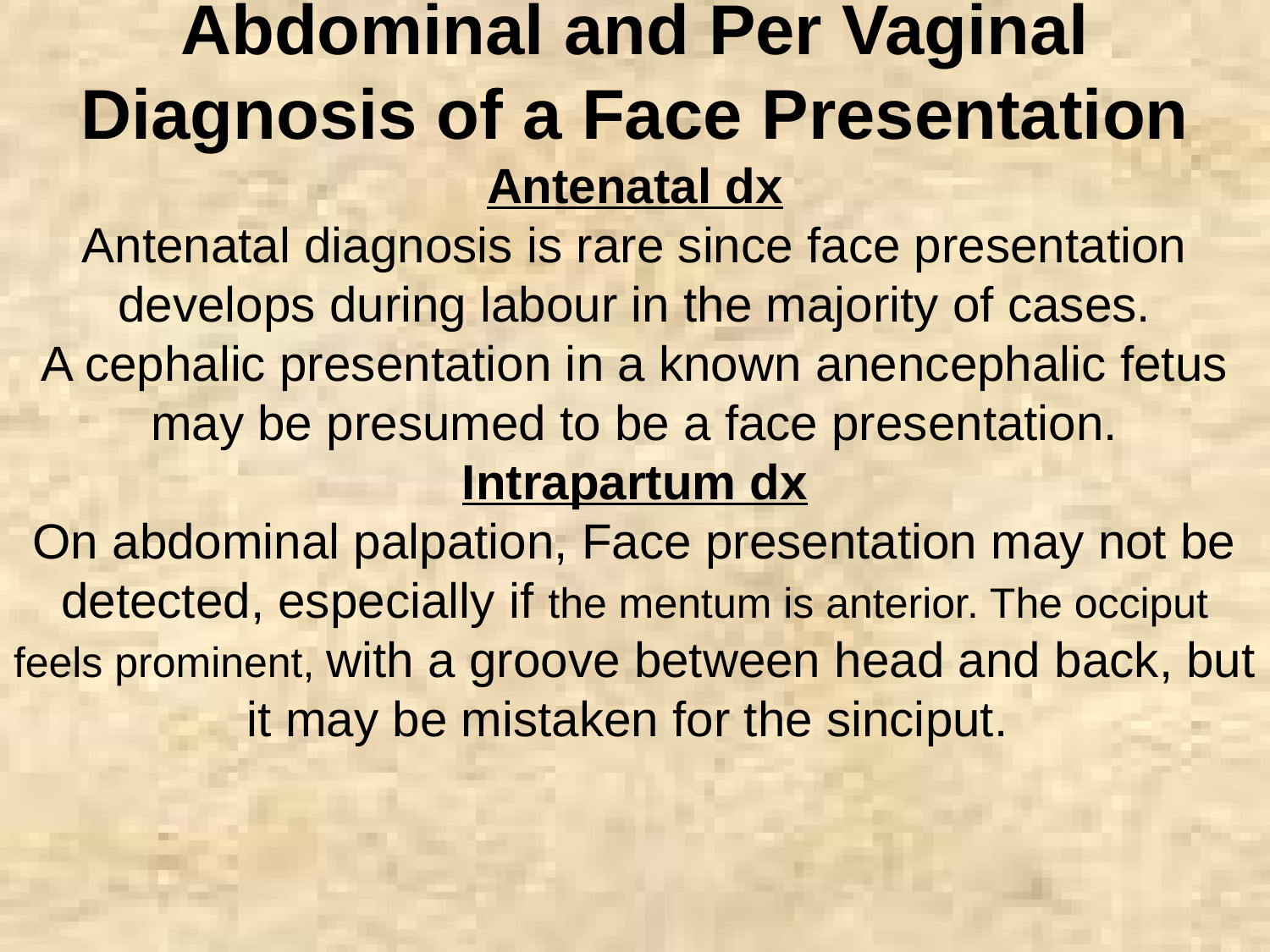

Abdominal and Per Vaginal Diagnosis of a Face Presentation
Antenatal dx
Antenatal diagnosis is rare since face presentation develops during labour in the majority of cases.
A cephalic presentation in a known anencephalic fetus may be presumed to be a face presentation.
Intrapartum dx
On abdominal palpation, Face presentation may not be detected, especially if the mentum is anterior. The occiput feels prominent, with a groove between head and back, but it may be mistaken for the sinciput.